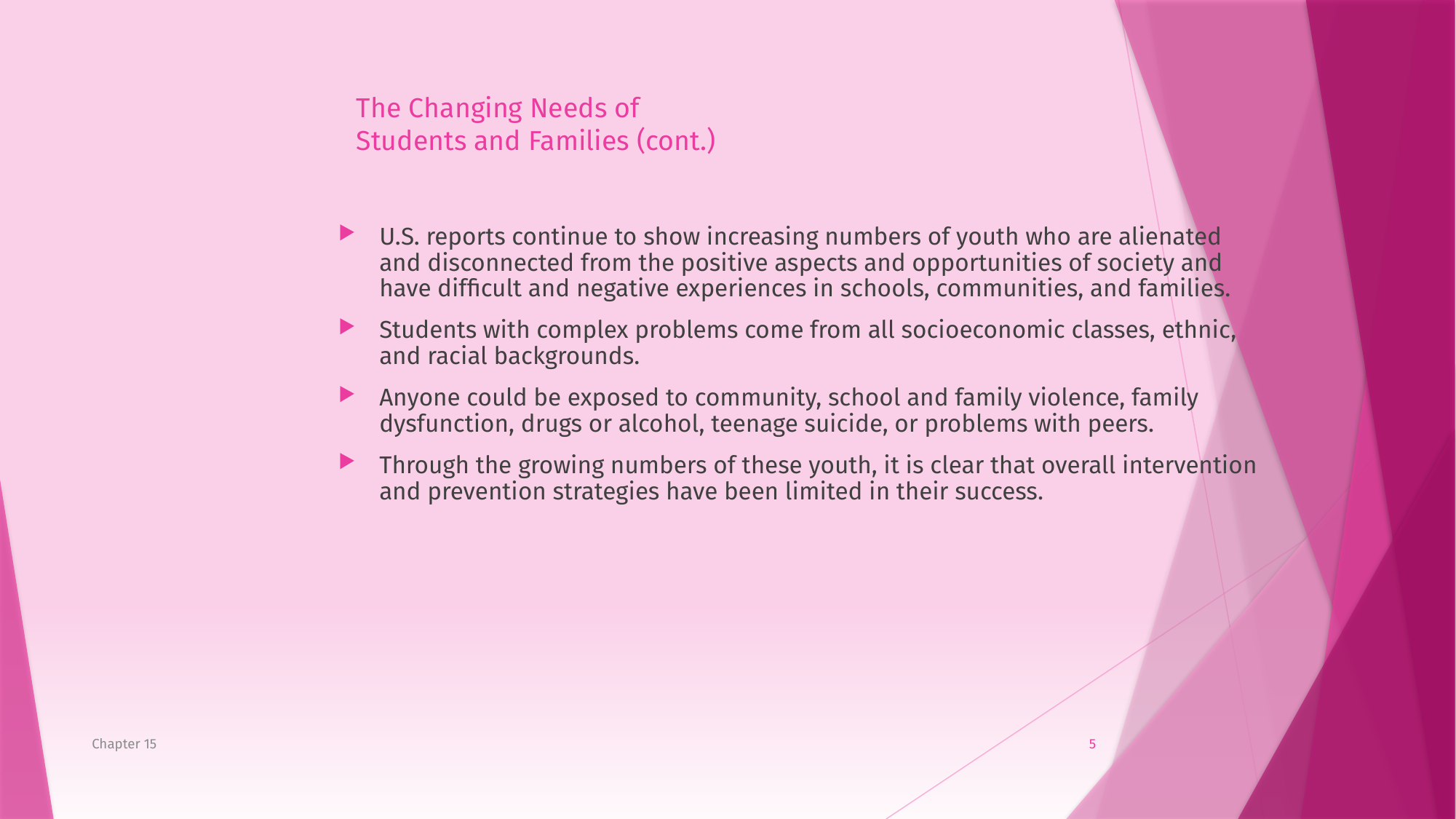

The Changing Needs of
Students and Families (cont.)
U.S. reports continue to show increasing numbers of youth who are alienated and disconnected from the positive aspects and opportunities of society and have difficult and negative experiences in schools, communities, and families.
Students with complex problems come from all socioeconomic classes, ethnic, and racial backgrounds.
Anyone could be exposed to community, school and family violence, family dysfunction, drugs or alcohol, teenage suicide, or problems with peers.
Through the growing numbers of these youth, it is clear that overall intervention and prevention strategies have been limited in their success.

Chapter 15
5